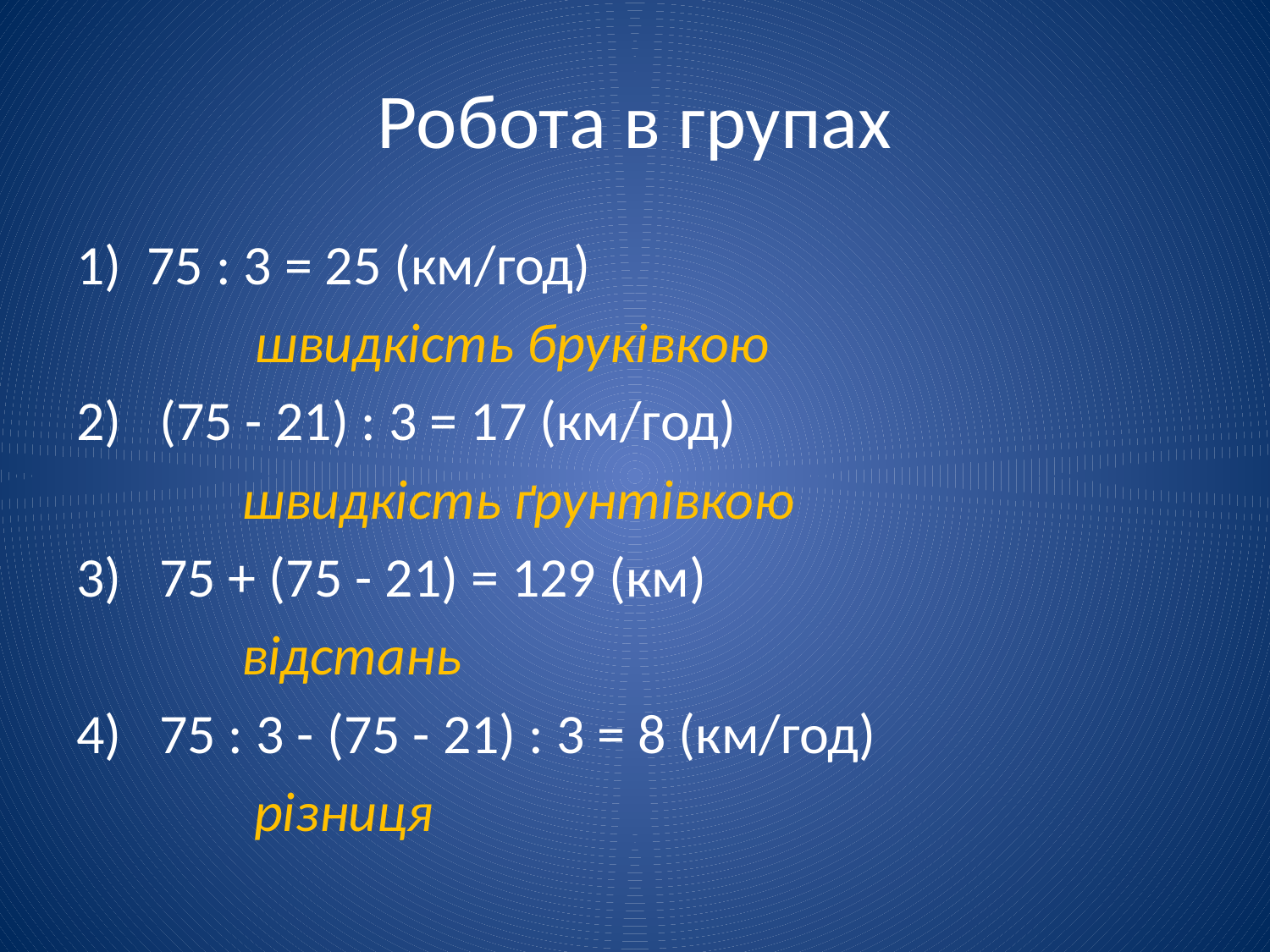

# Робота в групах
1)  75 : 3 = 25 (км/год)
              швидкість бруківкою
2)   (75 - 21) : 3 = 17 (км/год)
             швидкість ґрунтівкою
3)   75 + (75 - 21) = 129 (км)
             відстань
4)   75 : 3 - (75 - 21) : 3 = 8 (км/год)
              різниця